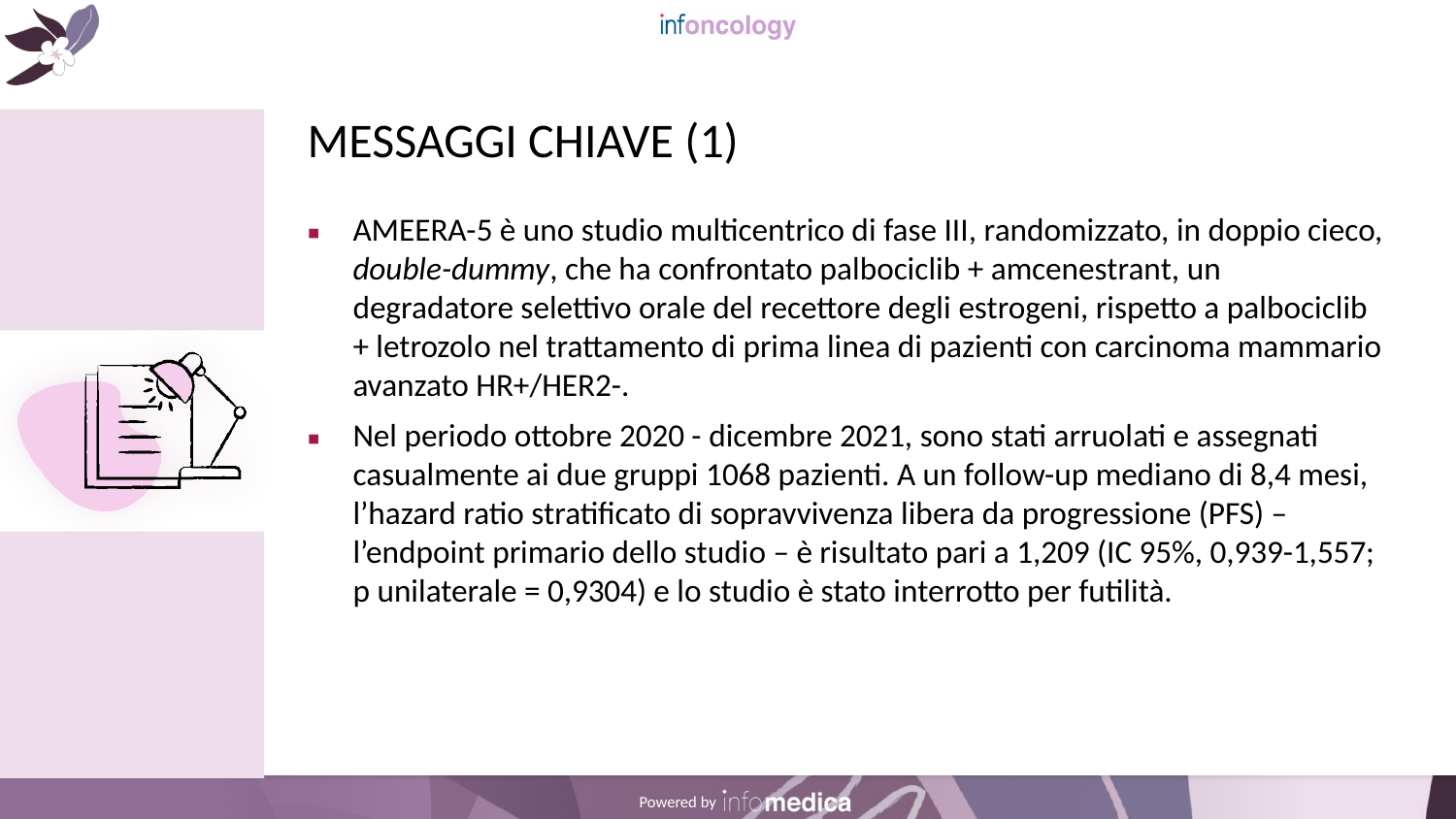

# MESSAGGI CHIAVE (1)
AMEERA-5 è uno studio multicentrico di fase III, randomizzato, in doppio cieco, double-dummy, che ha confrontato palbociclib + amcenestrant, un degradatore selettivo orale del recettore degli estrogeni, rispetto a palbociclib + letrozolo nel trattamento di prima linea di pazienti con carcinoma mammario avanzato HR+/HER2-.
Nel periodo ottobre 2020 - dicembre 2021, sono stati arruolati e assegnati casualmente ai due gruppi 1068 pazienti. A un follow-up mediano di 8,4 mesi, l’hazard ratio stratificato di sopravvivenza libera da progressione (PFS) – l’endpoint primario dello studio – è risultato pari a 1,209 (IC 95%, 0,939-1,557; p unilaterale = 0,9304) e lo studio è stato interrotto per futilità.